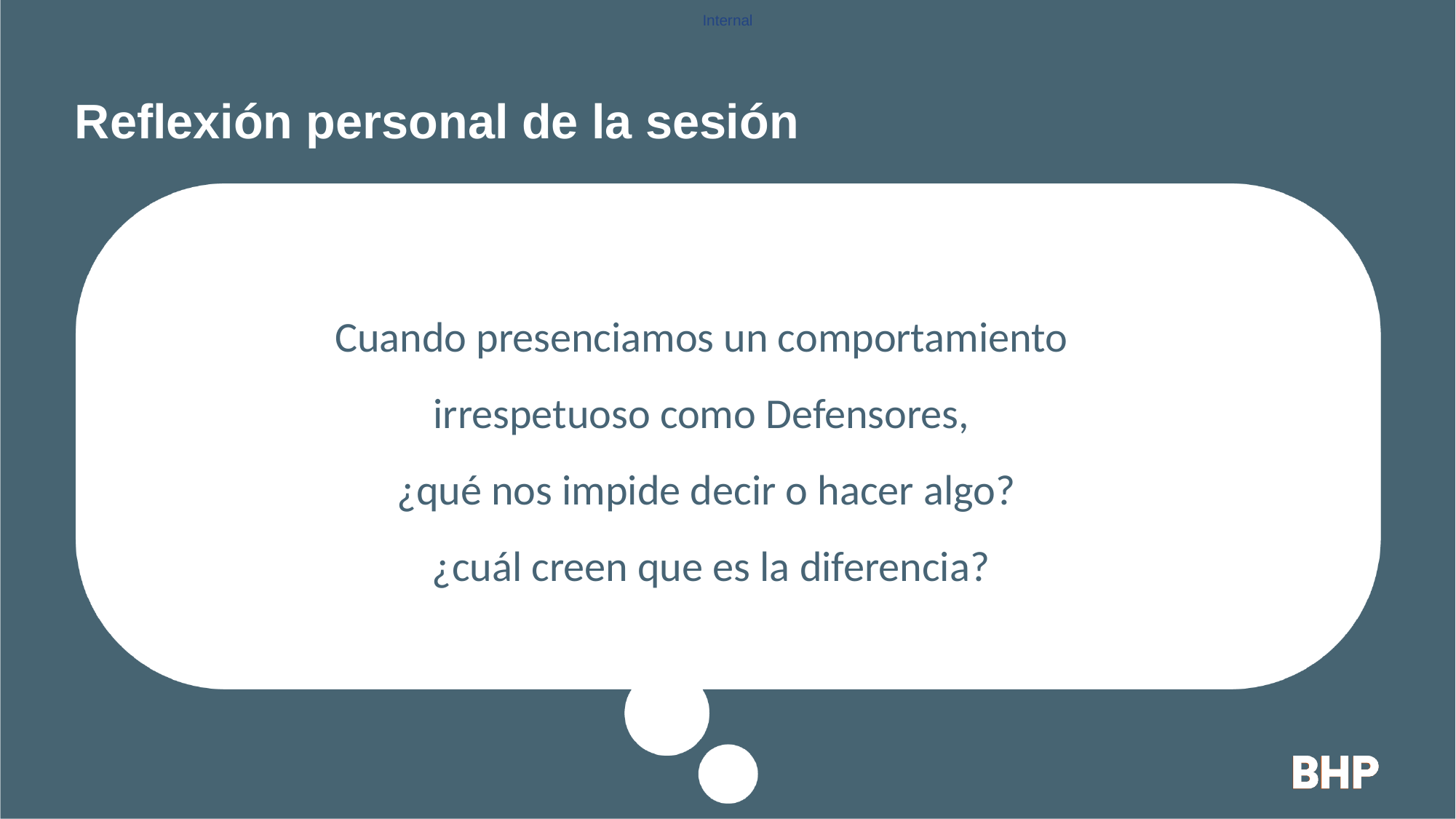

# Reflexión personal de la sesión
Cuando presenciamos un comportamiento
irrespetuoso como Defensores,
 ¿qué nos impide decir o hacer algo?
 ¿cuál creen que es la diferencia?
6